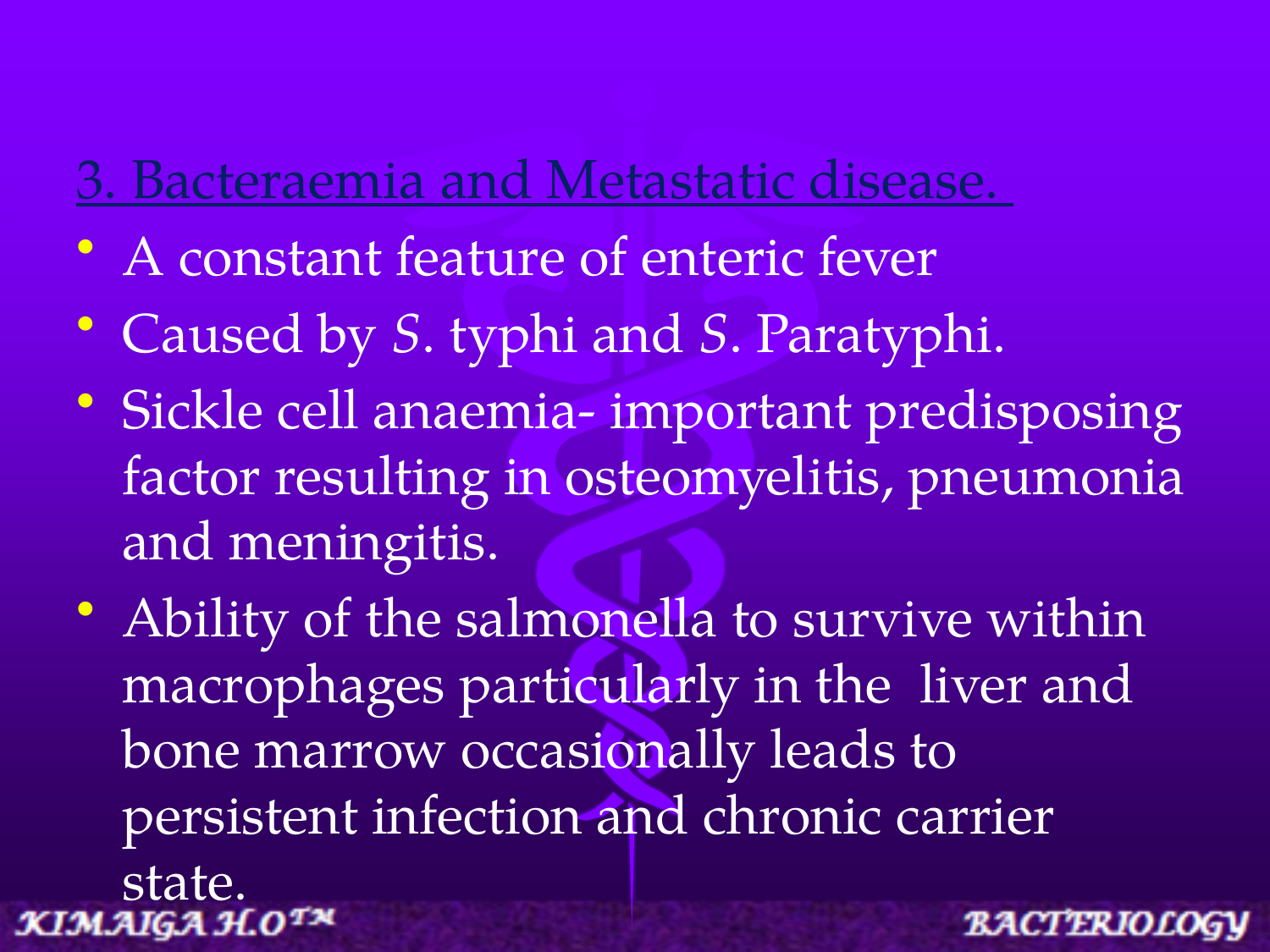

3. Bacteraemia and Metastatic disease.
A constant feature of enteric fever
Caused by S. typhi and S. Paratyphi.
Sickle cell anaemia- important predisposing factor resulting in osteomyelitis, pneumonia and meningitis.
Ability of the salmonella to survive within macrophages particularly in the  liver and bone marrow occasionally leads to persistent infection and chronic carrier state.